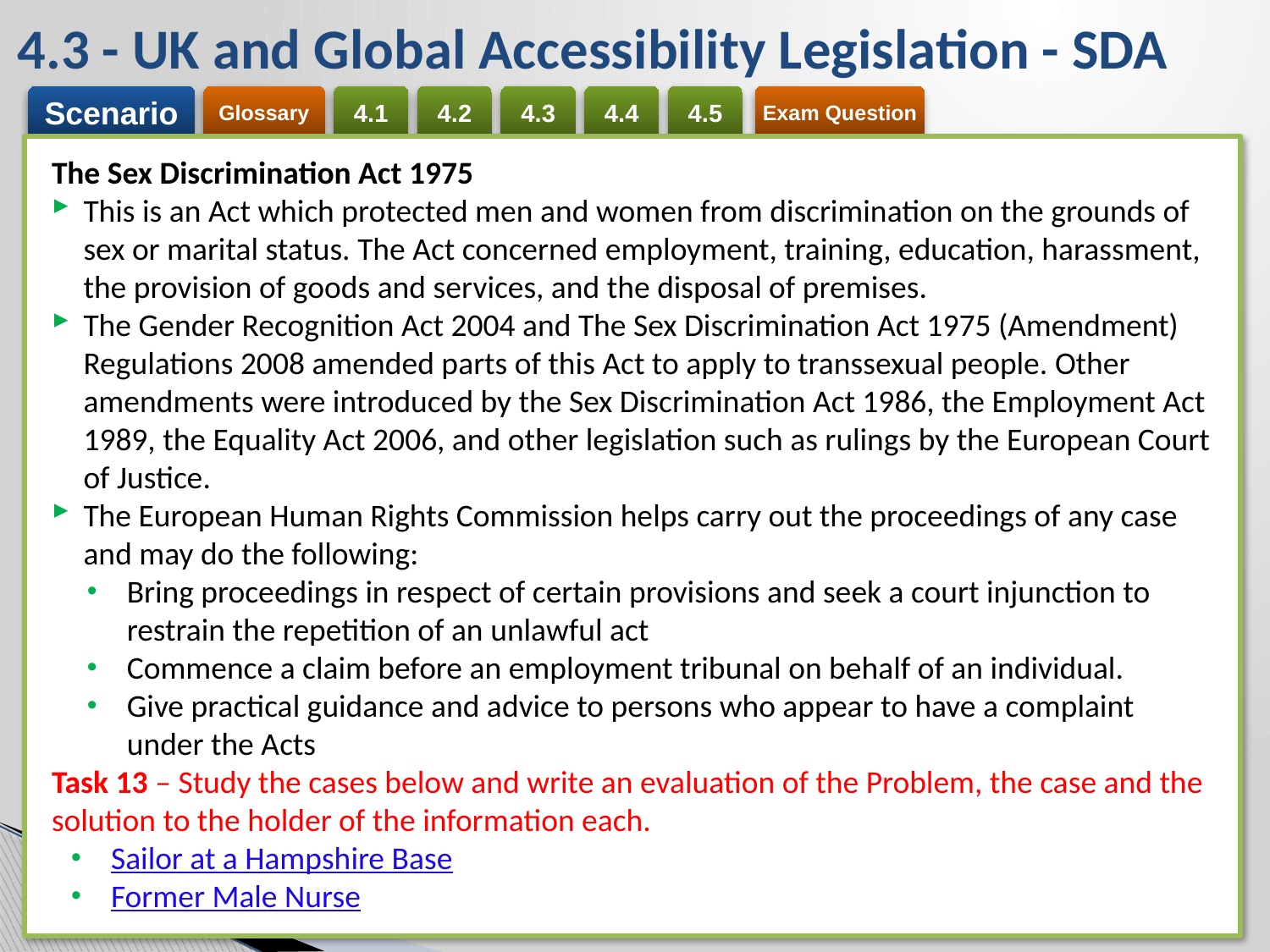

# 4.3 - UK and Global Accessibility Legislation - SDA
The Sex Discrimination Act 1975
This is an Act which protected men and women from discrimination on the grounds of sex or marital status. The Act concerned employment, training, education, harassment, the provision of goods and services, and the disposal of premises.
The Gender Recognition Act 2004 and The Sex Discrimination Act 1975 (Amendment) Regulations 2008 amended parts of this Act to apply to transsexual people. Other amendments were introduced by the Sex Discrimination Act 1986, the Employment Act 1989, the Equality Act 2006, and other legislation such as rulings by the European Court of Justice.
The European Human Rights Commission helps carry out the proceedings of any case and may do the following:
Bring proceedings in respect of certain provisions and seek a court injunction to restrain the repetition of an unlawful act
Commence a claim before an employment tribunal on behalf of an individual.
Give practical guidance and advice to persons who appear to have a complaint under the Acts
Task 13 – Study the cases below and write an evaluation of the Problem, the case and the solution to the holder of the information each.
Sailor at a Hampshire Base
Former Male Nurse